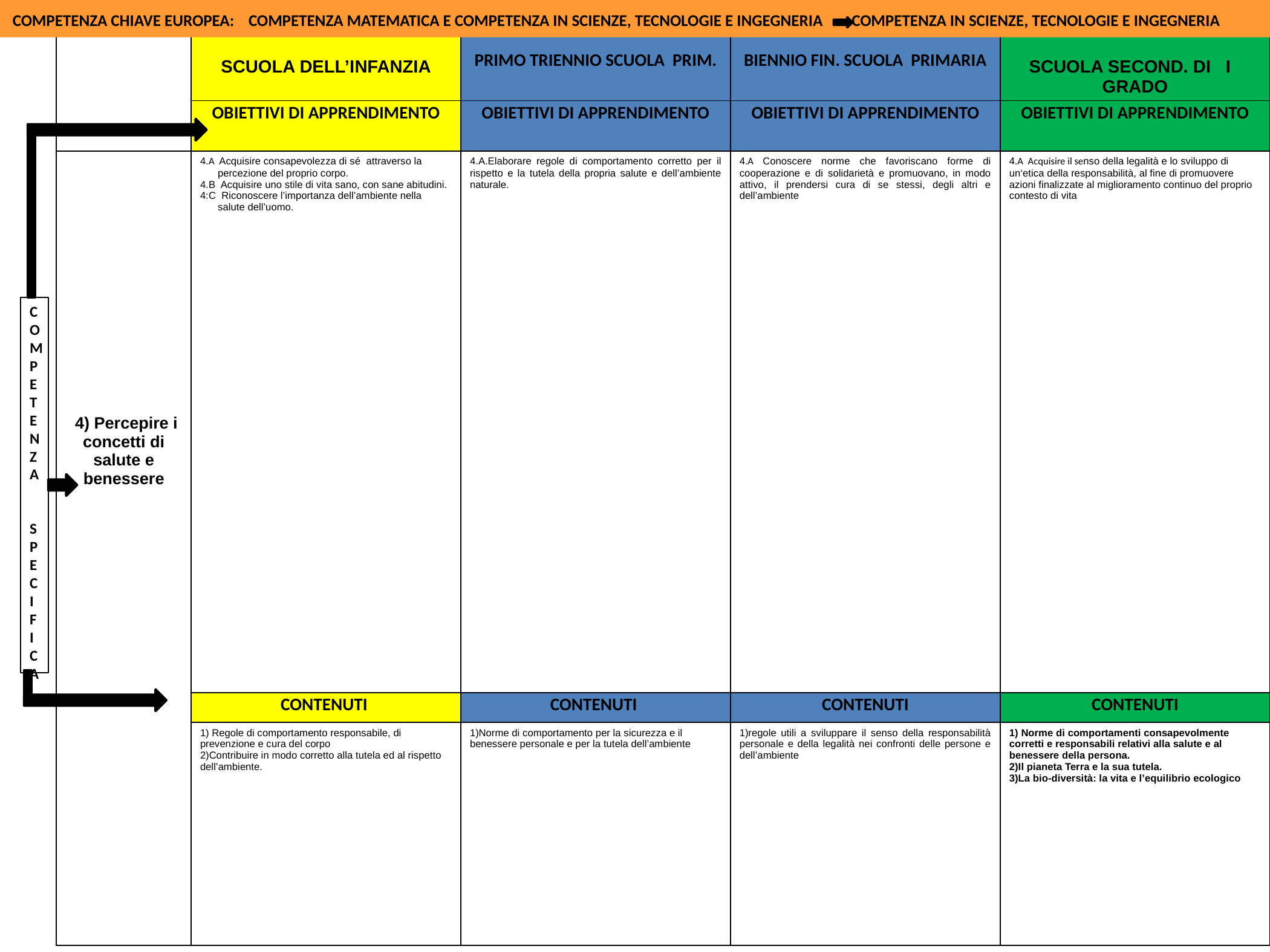

COMPETENZA CHIAVE EUROPEA:    COMPETENZA MATEMATICA E COMPETENZA IN SCIENZE, TECNOLOGIE E INGEGNERIA        COMPETENZA IN SCIENZE, TECNOLOGIE E INGEGNERIA
|  | SCUOLA DELL’INFANZIA | PRIMO TRIENNIO SCUOLA PRIM. | BIENNIO FIN. SCUOLA PRIMARIA | SCUOLA SECOND. DI I GRADO |
| --- | --- | --- | --- | --- |
|  | OBIETTIVI DI APPRENDIMENTO | OBIETTIVI DI APPRENDIMENTO | OBIETTIVI DI APPRENDIMENTO | OBIETTIVI DI APPRENDIMENTO |
| 4) Percepire i concetti di salute e benessere | 4.A Acquisire consapevolezza di sé attraverso la percezione del proprio corpo. 4.B Acquisire uno stile di vita sano, con sane abitudini. 4:C Riconoscere l’importanza dell’ambiente nella salute dell’uomo. | 4.A.Elaborare regole di comportamento corretto per il rispetto e la tutela della propria salute e dell’ambiente naturale. | 4.A Conoscere norme che favoriscano forme di cooperazione e di solidarietà e promuovano, in modo attivo, il prendersi cura di se stessi, degli altri e dell’ambiente | 4.A Acquisire il senso della legalità e lo sviluppo di un‘etica della responsabilità, al fine di promuovere azioni finalizzate al miglioramento continuo del proprio contesto di vita |
|  | CONTENUTI | CONTENUTI | CONTENUTI | CONTENUTI |
|  | 1) Regole di comportamento responsabile, di prevenzione e cura del corpo 2)Contribuire in modo corretto alla tutela ed al rispetto dell’ambiente. | 1)Norme di comportamento per la sicurezza e il benessere personale e per la tutela dell’ambiente | 1)regole utili a sviluppare il senso della responsabilità personale e della legalità nei confronti delle persone e dell’ambiente | 1) Norme di comportamenti consapevolmente corretti e responsabili relativi alla salute e al benessere della persona. 2)Il pianeta Terra e la sua tutela. 3)La bio-diversità: la vita e l’equilibrio ecologico |

COMPETENZA

SPECIFICA